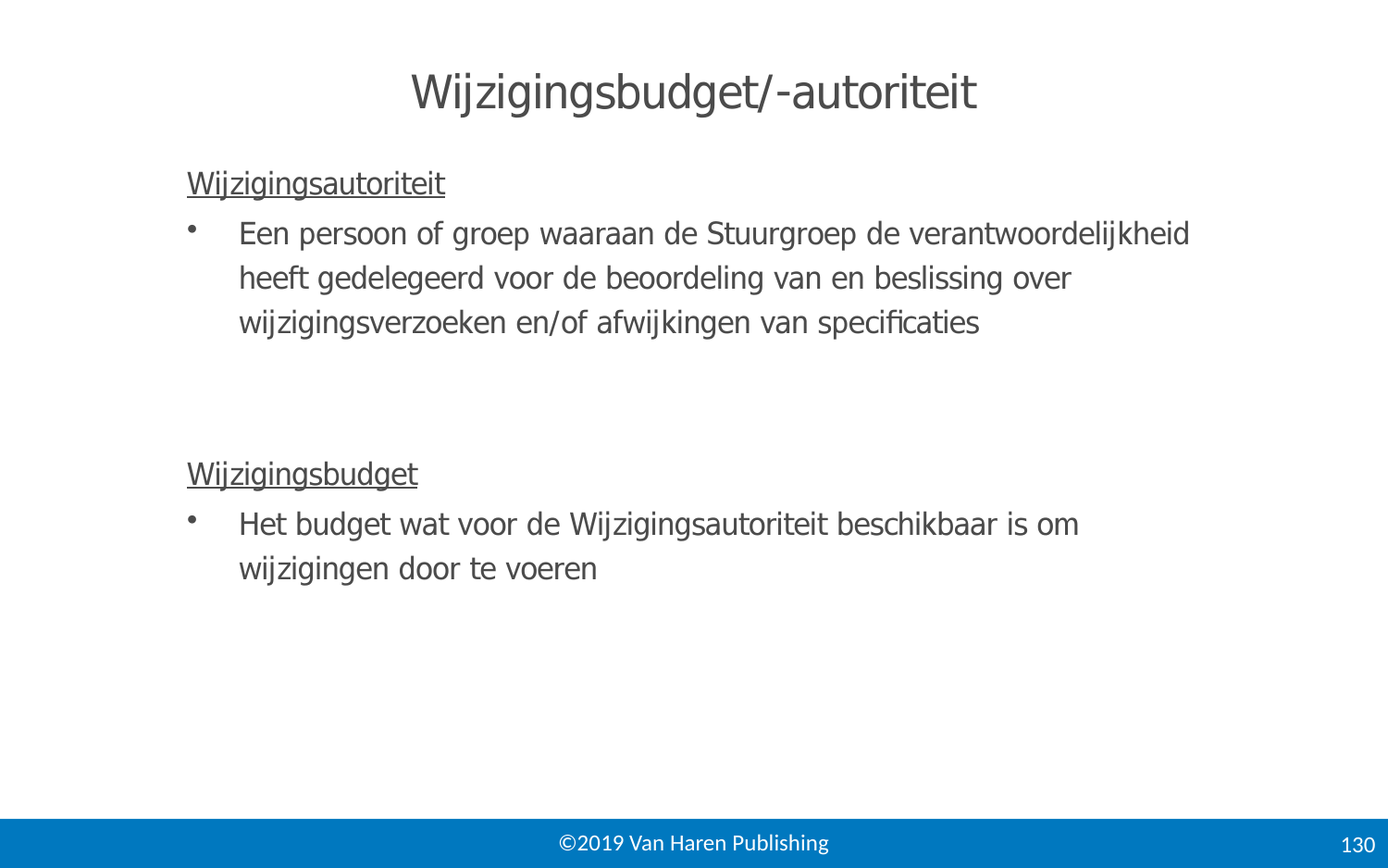

# Wijzigingsbudget/-autoriteit
Wijzigingsautoriteit
Een persoon of groep waaraan de Stuurgroep de verantwoordelijkheid heeft gedelegeerd voor de beoordeling van en beslissing over wijzigingsverzoeken en/of afwijkingen van specificaties

Wijzigingsbudget
Het budget wat voor de Wijzigingsautoriteit beschikbaar is om wijzigingen door te voeren

130